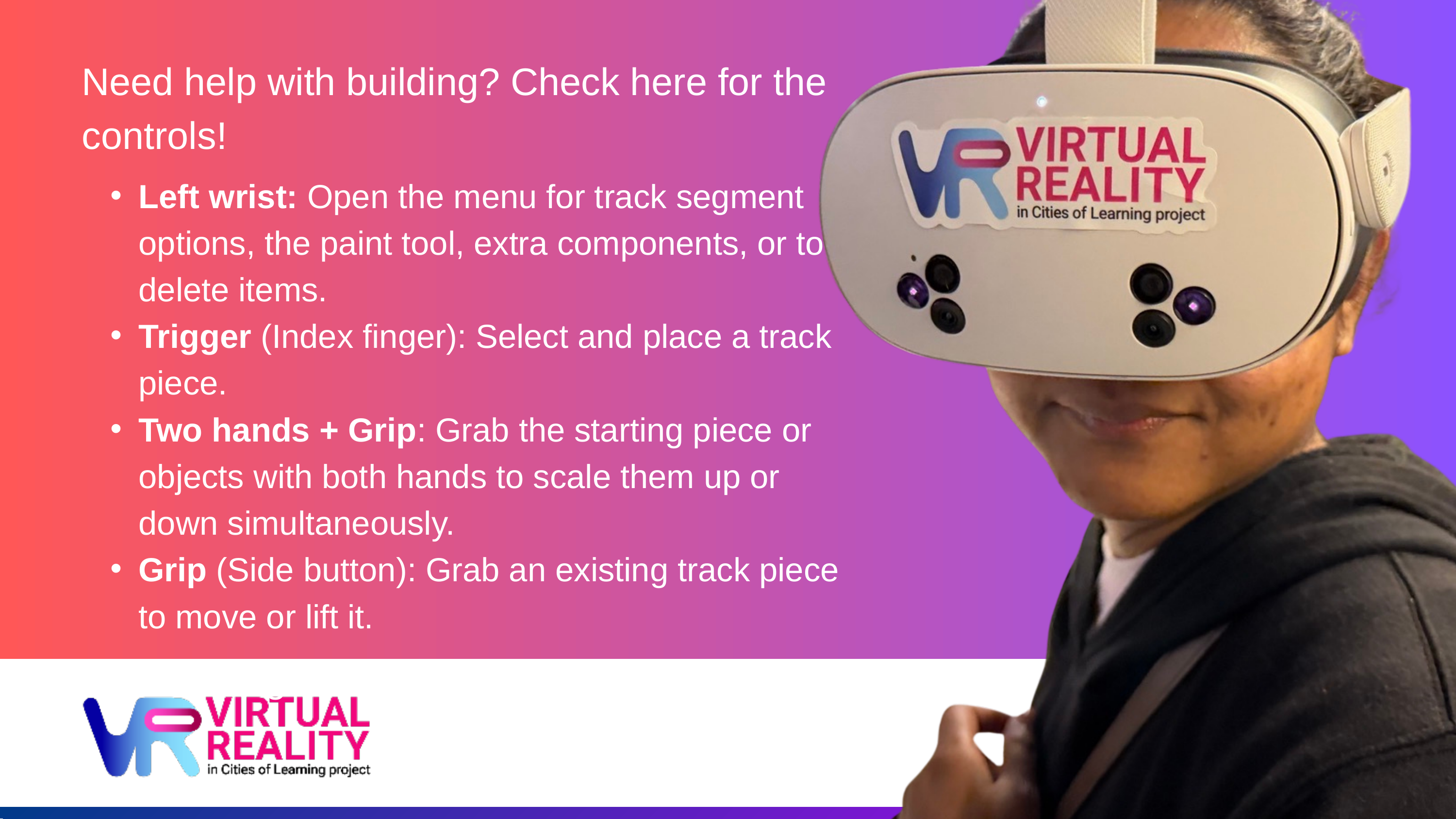

Need help with building? Check here for the controls!

Left wrist: Open the menu for track segment options, the paint tool, extra components, or to delete items.
Trigger (Index finger): Select and place a track piece.
Two hands + Grip: Grab the starting piece or objects with both hands to scale them up or down simultaneously.
Grip (Side button): Grab an existing track piece to move or lift it.

Get building!